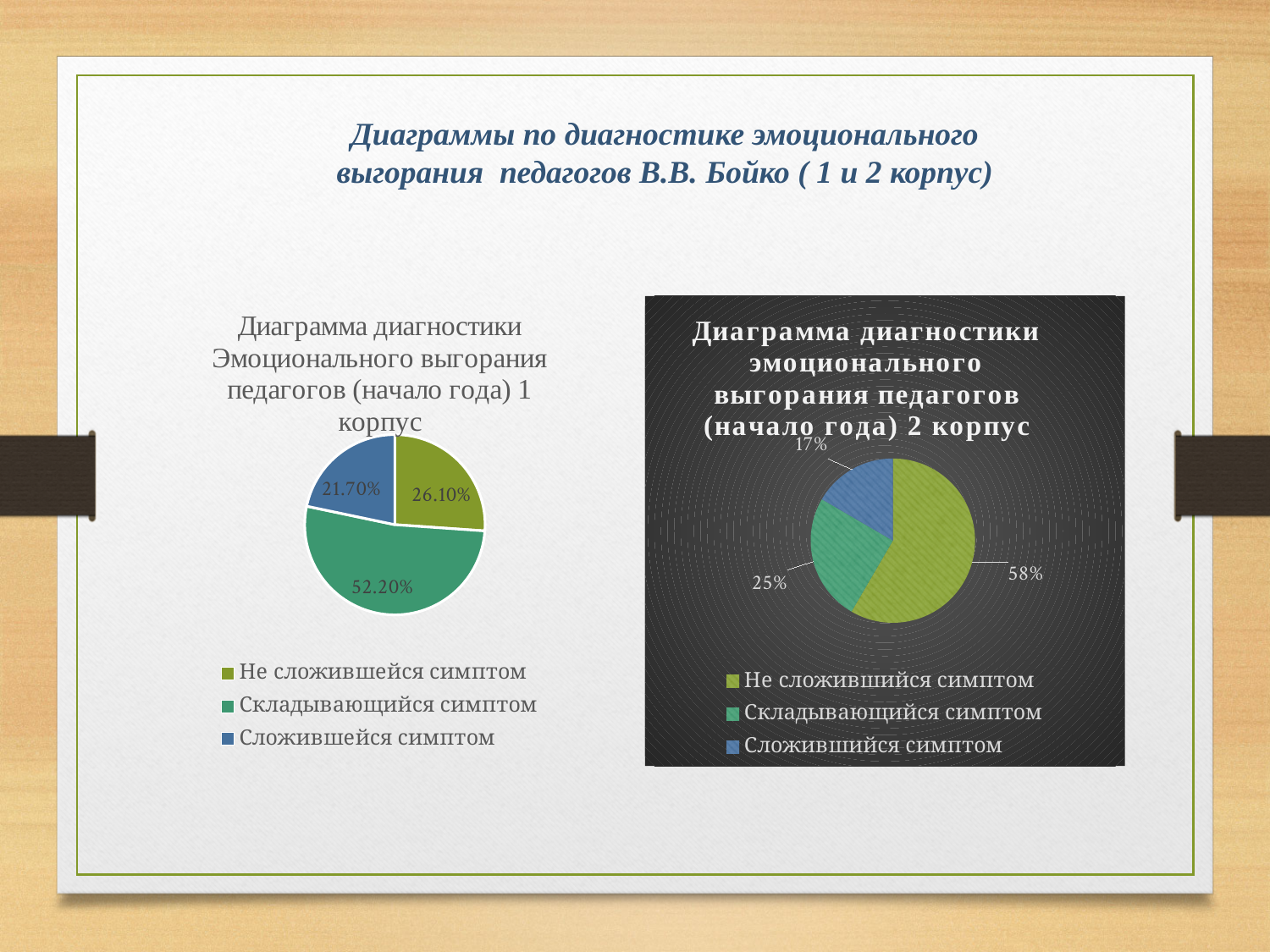

Диаграммы по диагностике эмоционального выгорания  педагогов В.В. Бойко ( 1 и 2 корпус)

### Chart: Диаграмма диагностики Эмоционального выгорания педагогов (начало года) 1 корпус

| Category | Диаграмма диагностики Эмоционального выгорания педагогов (нач.года) 1 корпус |
|---|---|
| Не сложившейся симптом | 0.261 |
| Складывающийся симптом | 0.522 |
| Сложившейся симптом | 0.21700000000000016 |

### Chart: Диаграмма диагностики эмоционального выгорания педагогов
(начало года) 2 корпус

| Category | Диаграмма диагностики эмоционального выгорания педагогов, начало года |
|---|---|
| Не сложившийся симптом | 0.5840000000000002 |
| Складывающийся симптом | 0.25 |
| Сложившийся симптом | 0.16600000000000006 |